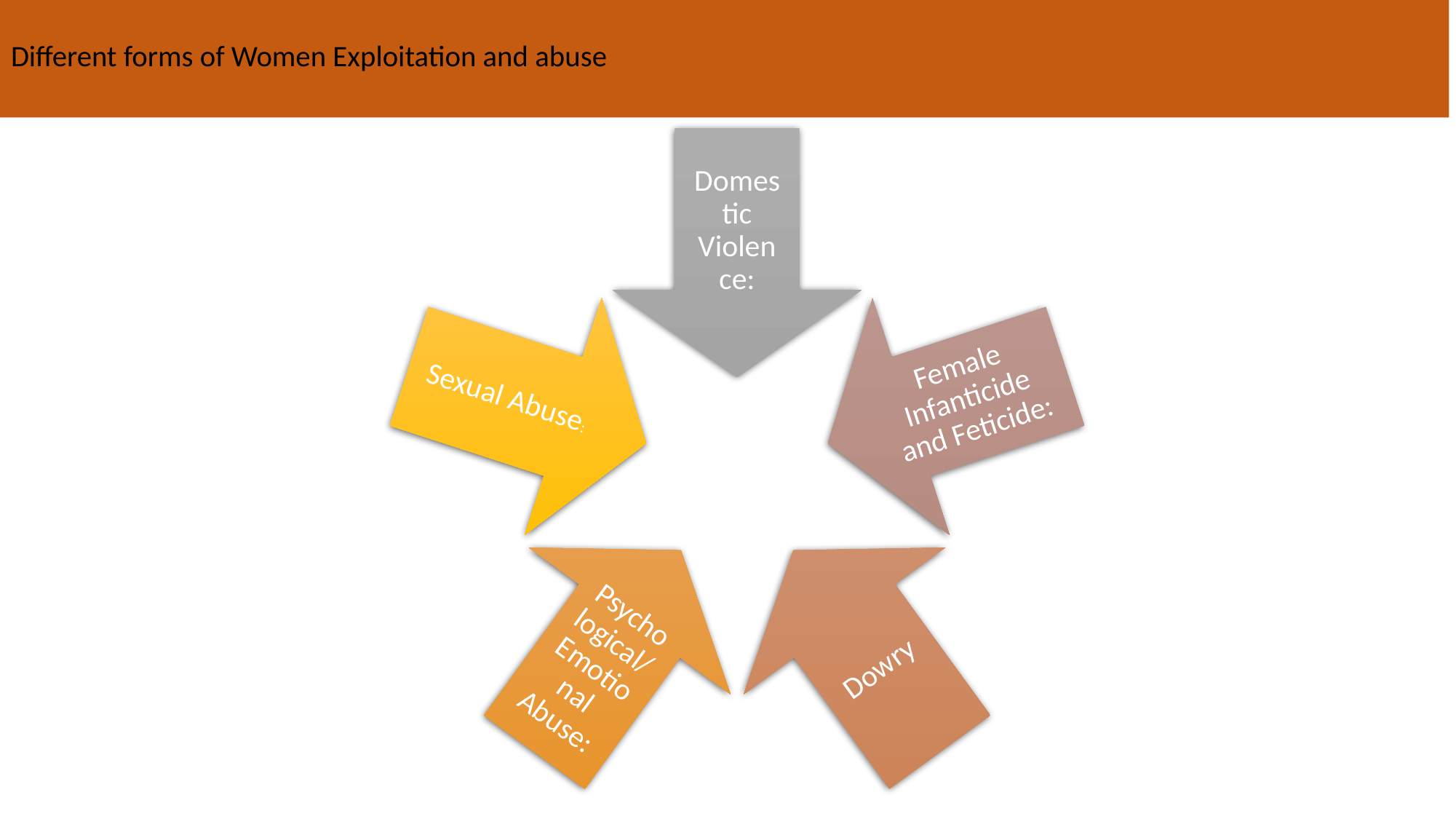

# Different forms of Women Exploitation and abuse
Domestic Violence:
Female Infanticide and Feticide:
Dowry
Psychological/Emotional Abuse:
Sexual Abuse: